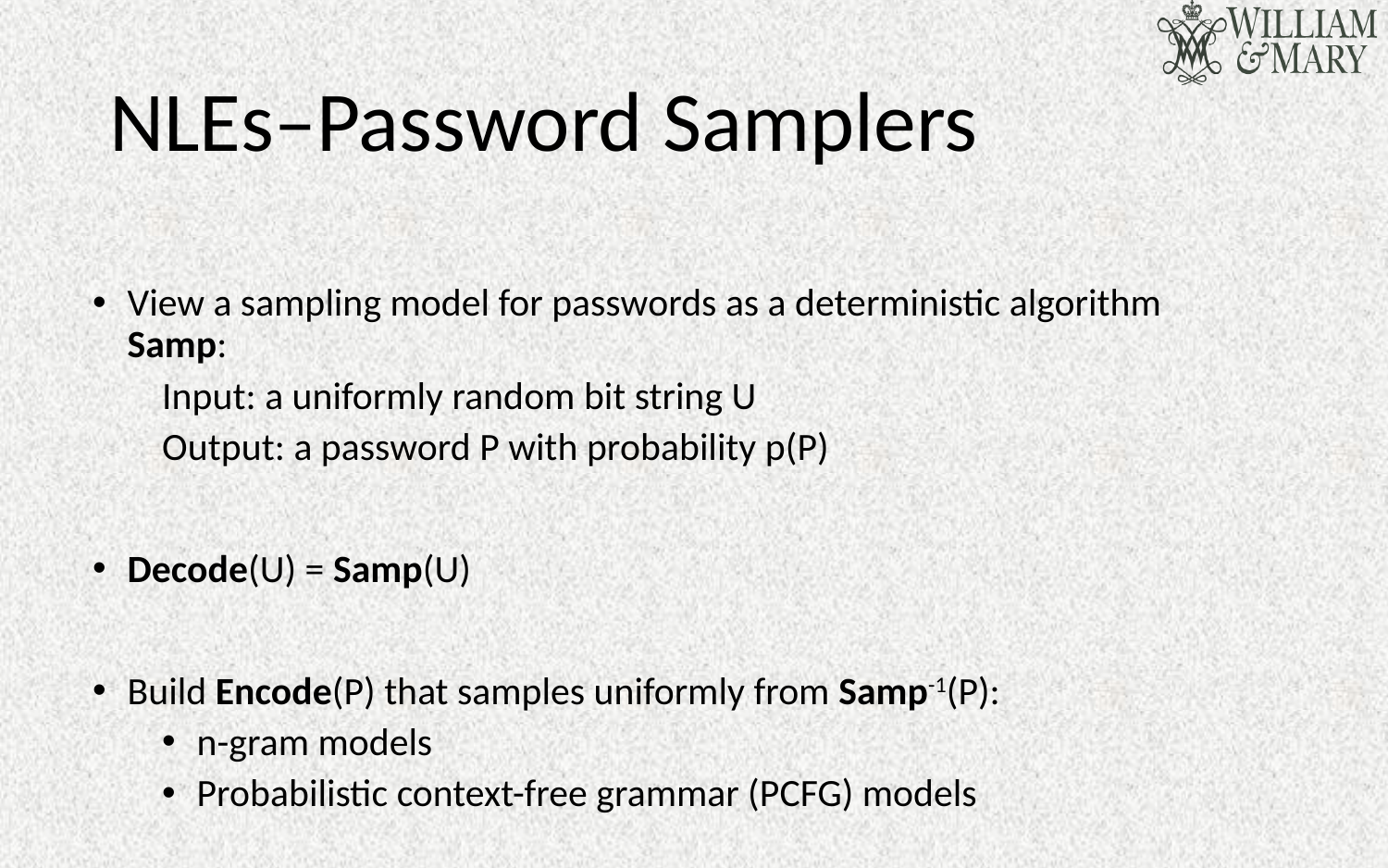

# NLEs–Password Samplers
View a sampling model for passwords as a deterministic algorithm Samp:
Input: a uniformly random bit string U
Output: a password P with probability p(P)

Decode(U) = Samp(U)

Build Encode(P) that samples uniformly from Samp-1(P):
n-gram models
Probabilistic context-free grammar (PCFG) models